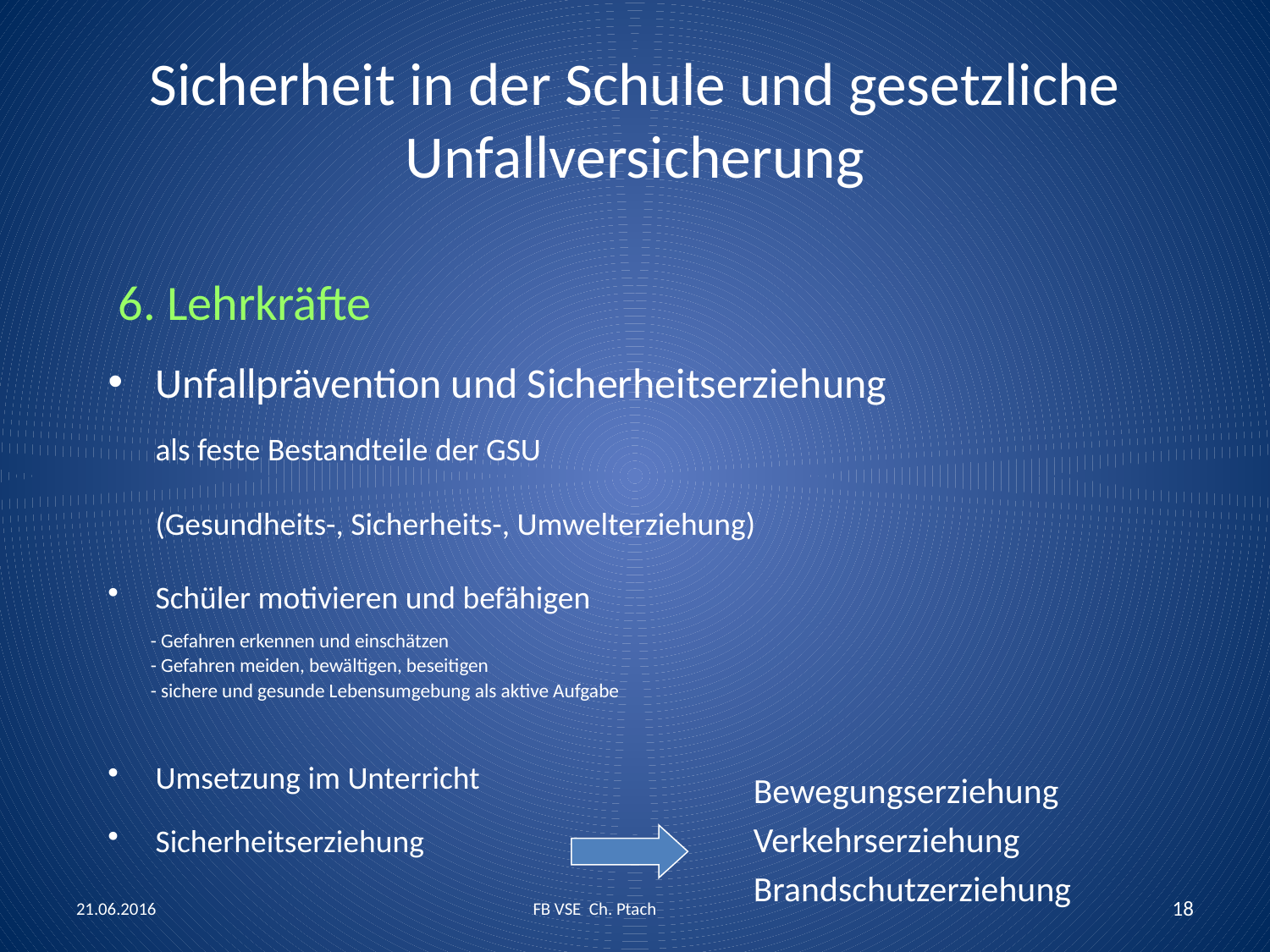

# Sicherheit in der Schule und gesetzliche Unfallversicherung
6. Lehrkräfte
Unfallprävention und Sicherheitserziehung
	als feste Bestandteile der GSU

	(Gesundheits-, Sicherheits-, Umwelterziehung)
Schüler motivieren und befähigen
		- Gefahren erkennen und einschätzen
		- Gefahren meiden, bewältigen, beseitigen
		- sichere und gesunde Lebensumgebung als aktive Aufgabe

Umsetzung im Unterricht
Bewegungserziehung
Verkehrserziehung
Brandschutzerziehung
Sicherheitserziehung

21.06.2016
FB VSE  Ch. Ptach
18